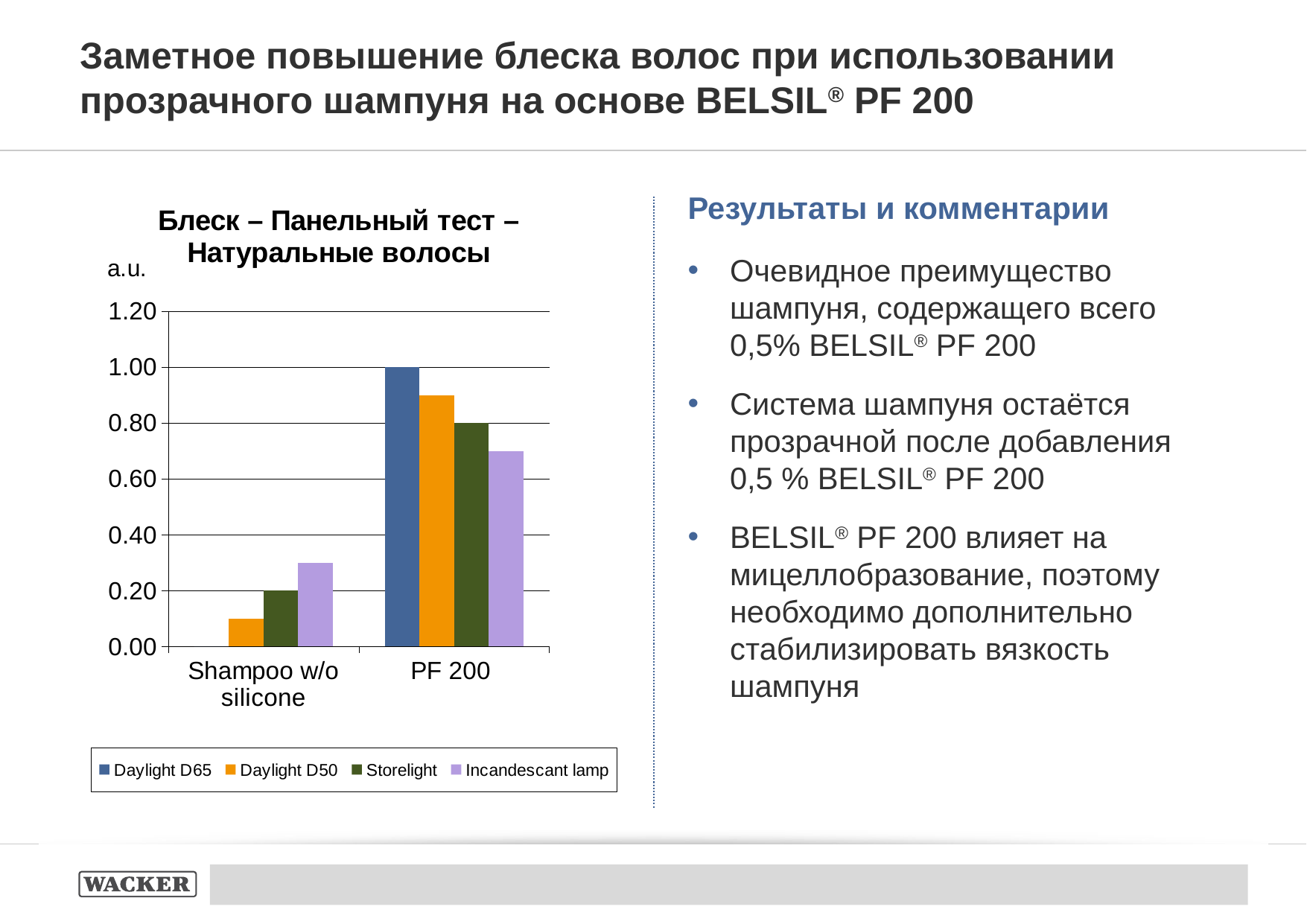

# Заметное повышение блеска волос при использовании прозрачного шампуня на основе BELSIL® PF 200

### Chart: Блеск – Панельный тест – Натуральные волосы

| Category | Daylight D65 | Daylight D50 | Storelight | Incandescant lamp |
|---|---|---|---|---|
| Shampoo w/o silicone | 0.0 | 0.1 | 0.2 | 0.3 |
| PF 200  | 1.0 | 0.9 | 0.8 | 0.7 |
Результаты и комментарии
Очевидное преимущество шампуня, содержащего всего 0,5% BELSIL® PF 200
Система шампуня остаётся прозрачной после добавления  0,5 % BELSIL® PF 200
BELSIL® PF 200 влияет на  мицеллобразование, поэтому необходимо дополнительно стабилизировать вязкость шампуня